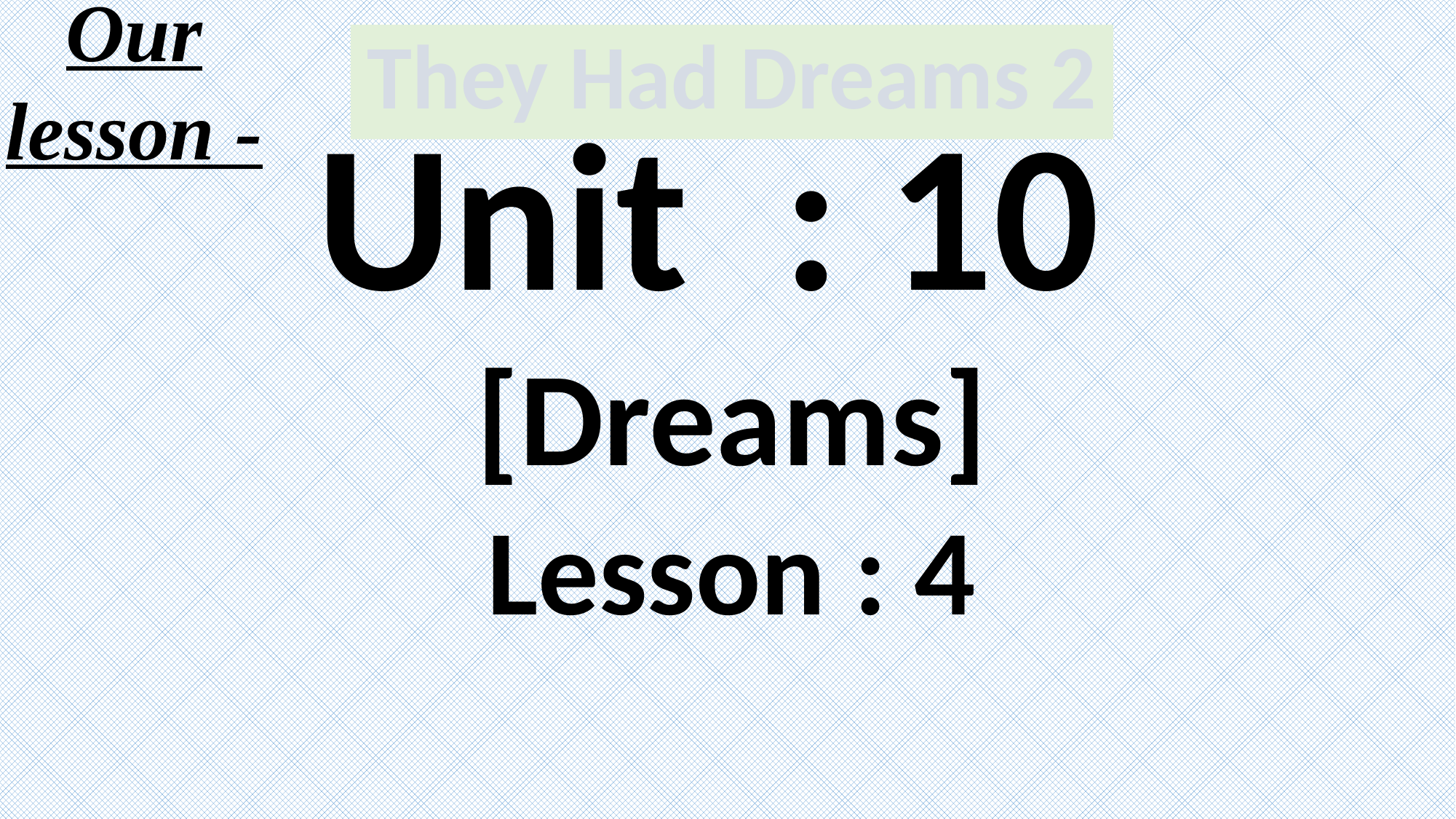

Our lesson -
They Had Dreams 2
Unit  : 10
[Dreams]
Lesson : 4